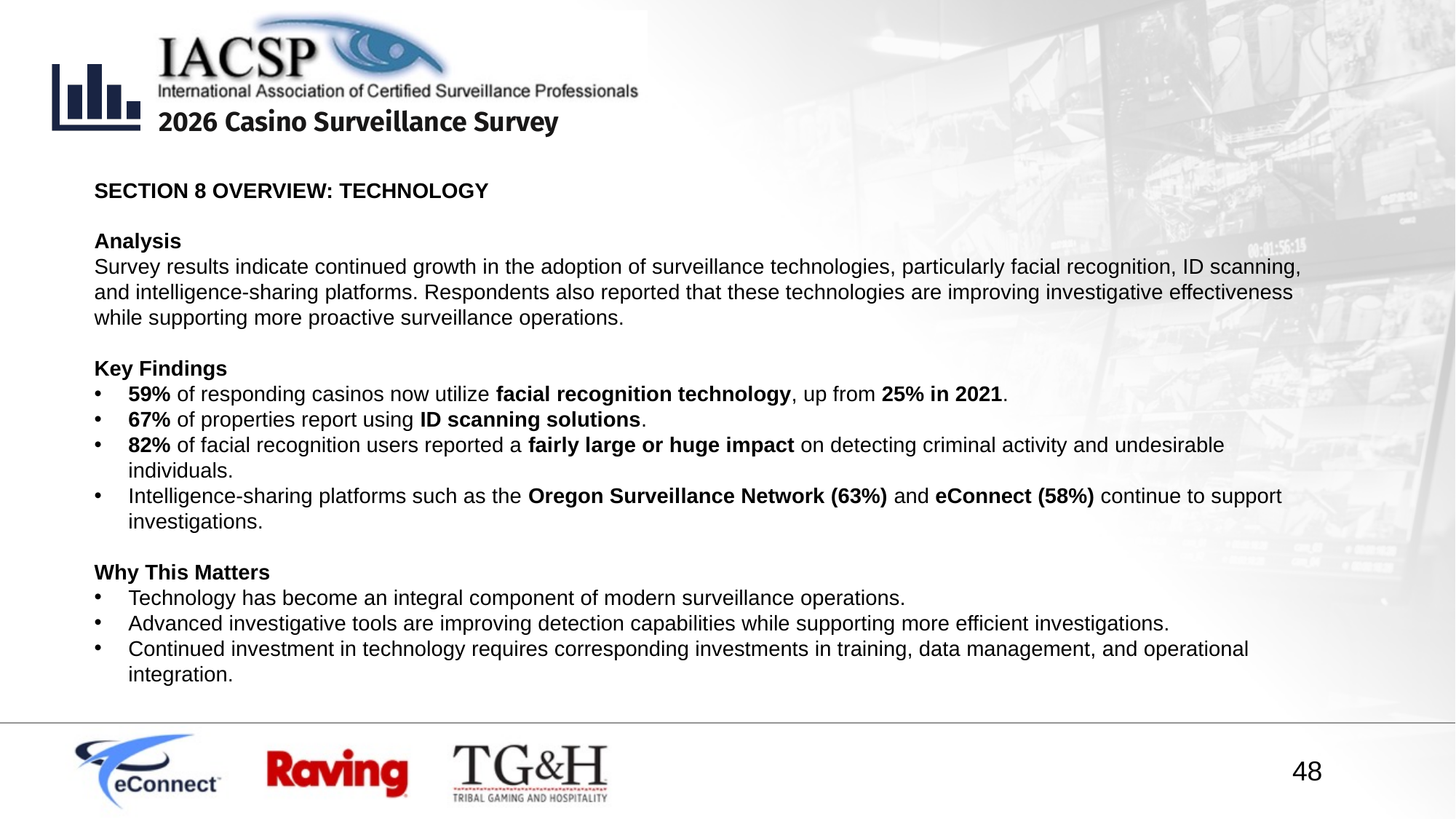

SECTION 8 OVERVIEW: TECHNOLOGY

Analysis
Survey results indicate continued growth in the adoption of surveillance technologies, particularly facial recognition, ID scanning, and intelligence-sharing platforms. Respondents also reported that these technologies are improving investigative effectiveness while supporting more proactive surveillance operations.

Key Findings
59% of responding casinos now utilize facial recognition technology, up from 25% in 2021.
67% of properties report using ID scanning solutions.
82% of facial recognition users reported a fairly large or huge impact on detecting criminal activity and undesirable individuals.
Intelligence-sharing platforms such as the Oregon Surveillance Network (63%) and eConnect (58%) continue to support investigations.

Why This Matters
Technology has become an integral component of modern surveillance operations.
Advanced investigative tools are improving detection capabilities while supporting more efficient investigations.
Continued investment in technology requires corresponding investments in training, data management, and operational integration.
48